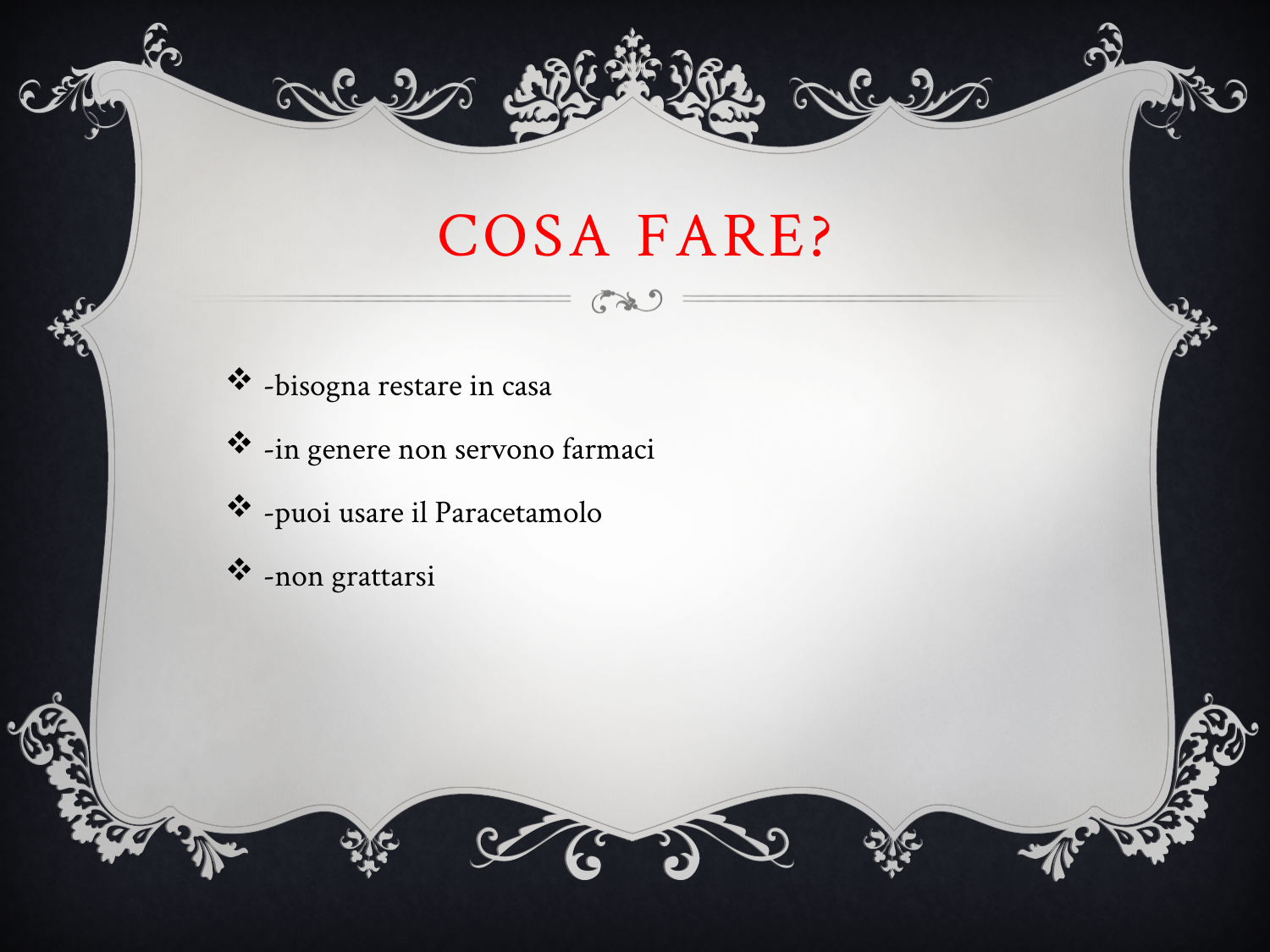

# Cosa fare?
-bisogna restare in casa
-in genere non servono farmaci
-puoi usare il Paracetamolo
-non grattarsi